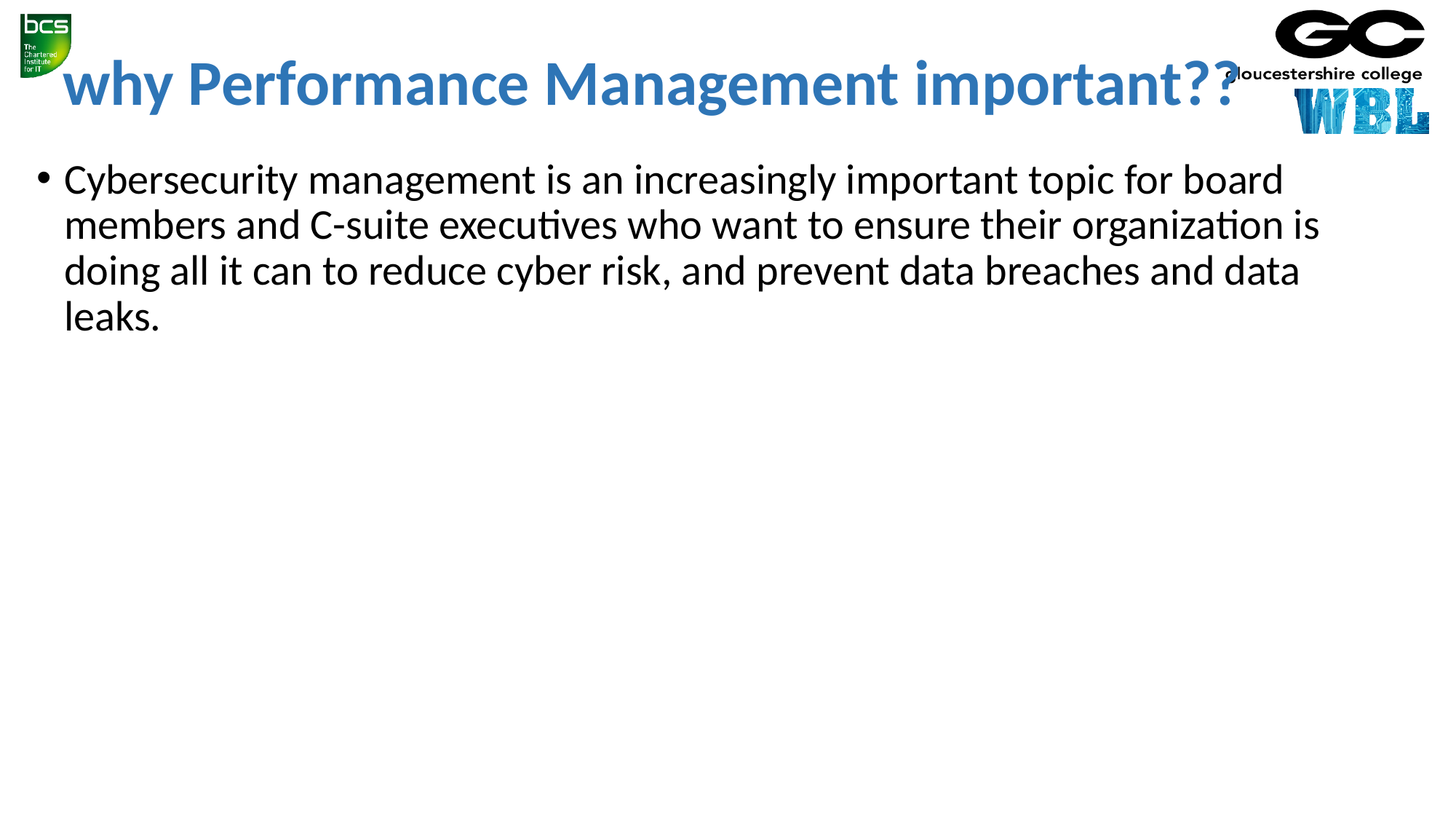

# why Performance Management important??
Cybersecurity management is an increasingly important topic for board members and C-suite executives who want to ensure their organization is doing all it can to reduce cyber risk, and prevent data breaches and data leaks.